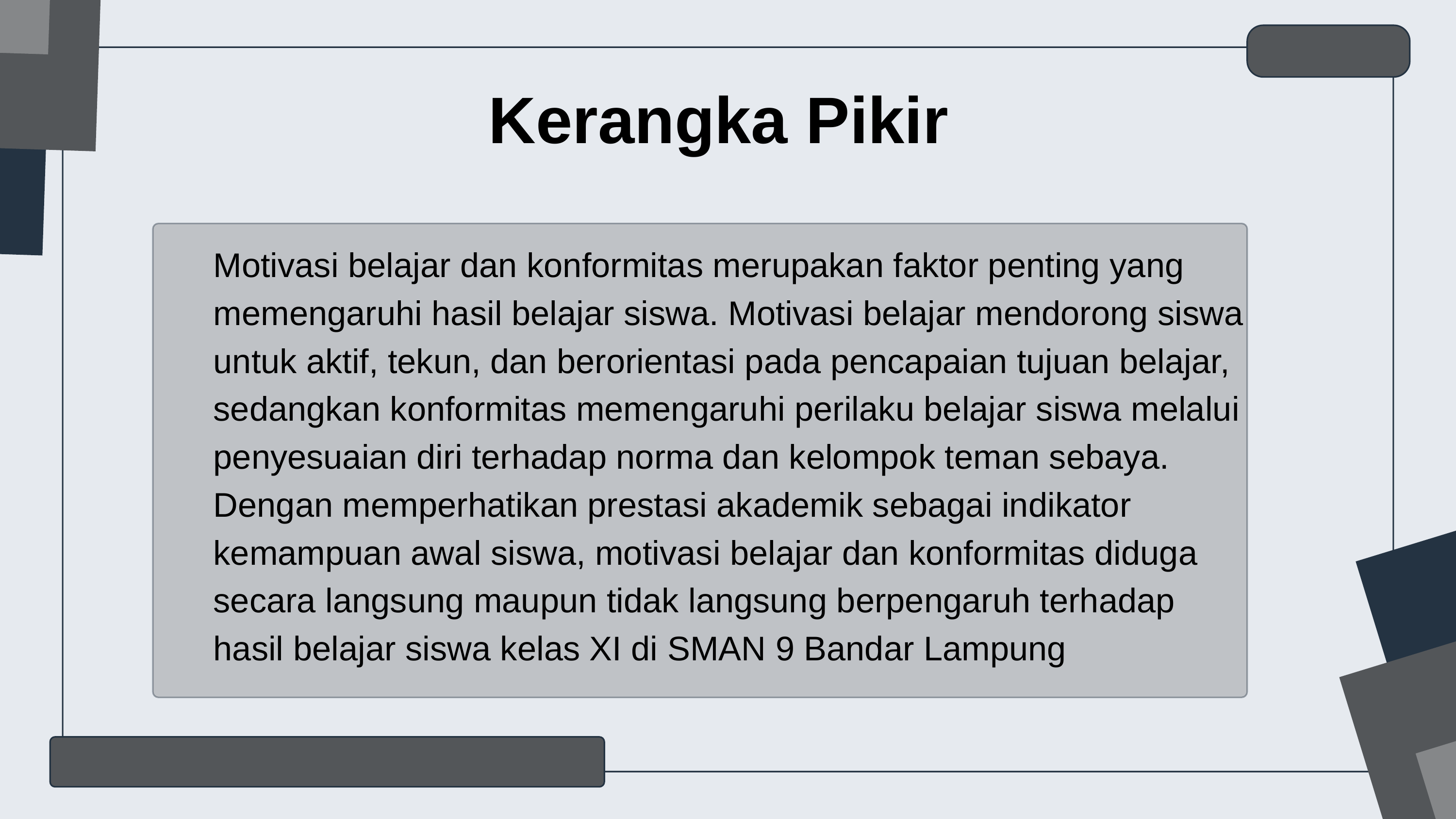

Kerangka Pikir

Motivasi belajar dan konformitas merupakan faktor penting yang memengaruhi hasil belajar siswa. Motivasi belajar mendorong siswa untuk aktif, tekun, dan berorientasi pada pencapaian tujuan belajar, sedangkan konformitas memengaruhi perilaku belajar siswa melalui penyesuaian diri terhadap norma dan kelompok teman sebaya. Dengan memperhatikan prestasi akademik sebagai indikator kemampuan awal siswa, motivasi belajar dan konformitas diduga secara langsung maupun tidak langsung berpengaruh terhadap hasil belajar siswa kelas XI di SMAN 9 Bandar Lampung